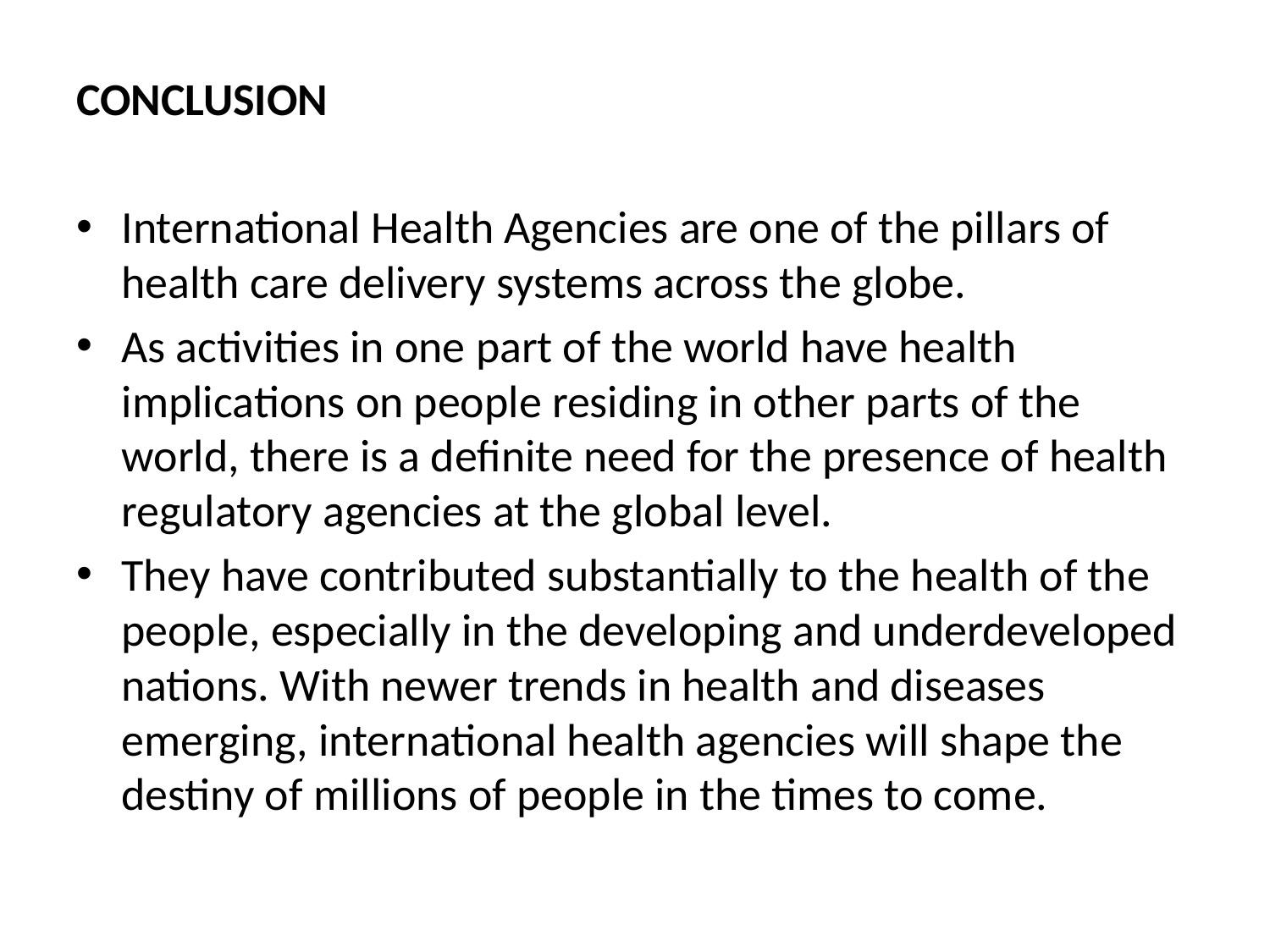

CONCLUSION

International Health Agencies are one of the pillars of health care delivery systems across the globe.
As activities in one part of the world have health implications on people residing in other parts of the world, there is a definite need for the presence of health regulatory agencies at the global level.
They have contributed substantially to the health of the people, especially in the developing and underdeveloped nations. With newer trends in health and diseases emerging, international health agencies will shape the destiny of millions of people in the times to come.